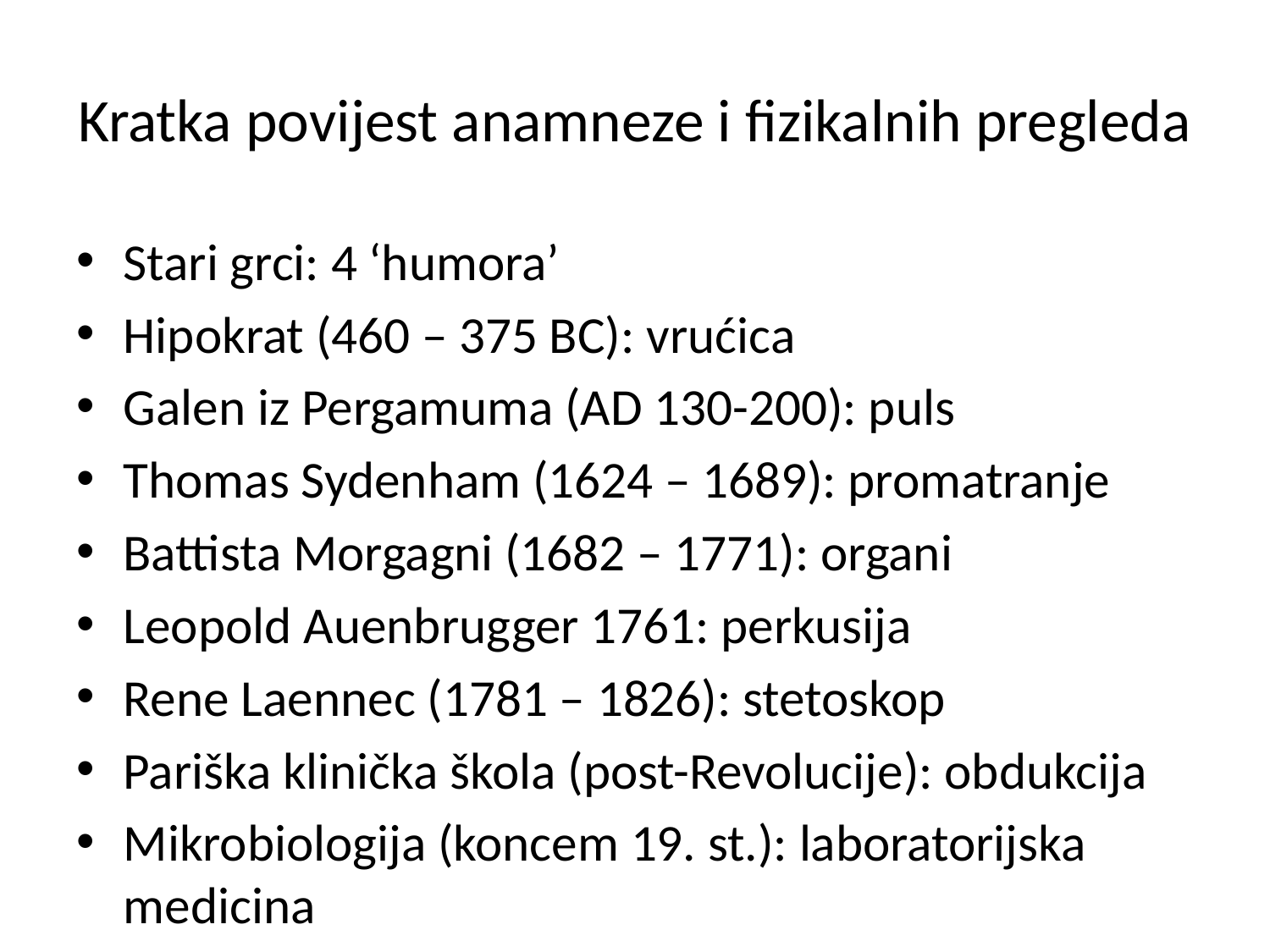

# Kratka povijest anamneze i fizikalnih pregleda
Stari grci: 4 ‘humora’
Hipokrat (460 – 375 BC): vrućica
Galen iz Pergamuma (AD 130-200): puls
Thomas Sydenham (1624 – 1689): promatranje
Battista Morgagni (1682 – 1771): organi
Leopold Auenbrugger 1761: perkusija
Rene Laennec (1781 – 1826): stetoskop
Pariška klinička škola (post-Revolucije): obdukcija
Mikrobiologija (koncem 19. st.): laboratorijska medicina